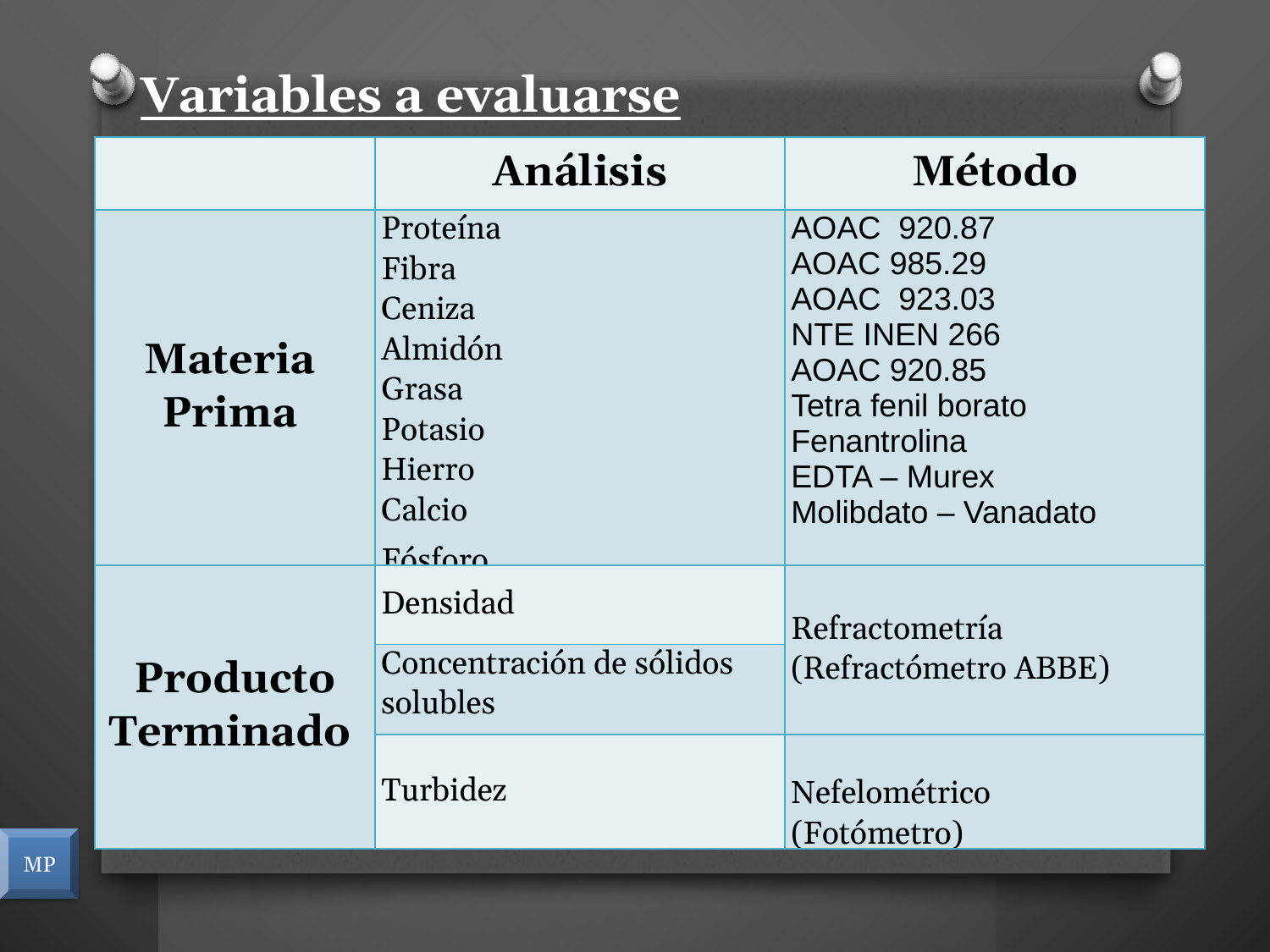

Variables a evaluarse
|  | Análisis | Método |
| --- | --- | --- |
| Materia Prima | Proteína Fibra Ceniza Almidón Grasa Potasio Hierro Calcio Fósforo | AOAC 920.87 AOAC 985.29 AOAC 923.03 NTE INEN 266 AOAC 920.85 Tetra fenil borato Fenantrolina EDTA – Murex Molibdato – Vanadato |
| Producto Terminado | Densidad | Refractometría (Refractómetro ABBE) |
|  | Concentración de sólidos solubles |  |
|  | Turbidez | Nefelométrico (Fotómetro) |
MP